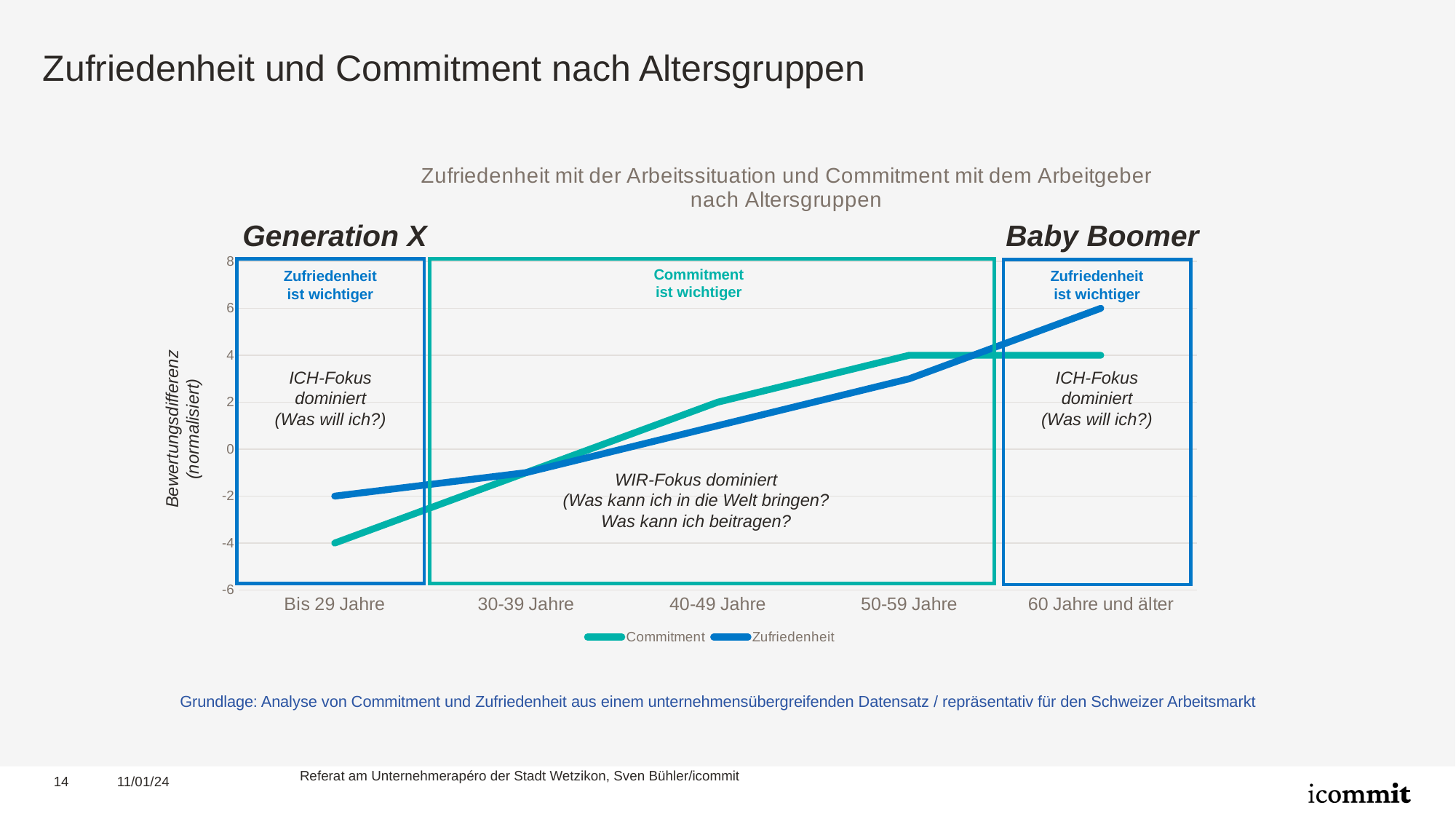

# Zufriedenheit und Commitment nach Altersgruppen

### Chart: Zufriedenheit mit der Arbeitssituation und Commitment mit dem Arbeitgeber
nach Altersgruppen

| Category | Commitment | Zufriedenheit |
|---|---|---|
| Bis 29 Jahre | -4.0 | -2.0 |
| 30-39 Jahre | -1.0 | -1.0 |
| 40-49 Jahre | 2.0 | 1.0 |
| 50-59 Jahre | 4.0 | 3.0 |
| 60 Jahre und älter | 4.0 | 6.0 |
Generation X
Baby Boomer

Commitment
ist wichtiger
Zufriedenheit
ist wichtiger
Zufriedenheit
ist wichtiger
ICH-Fokus
dominiert
(Was will ich?)
ICH-Fokus
dominiert
(Was will ich?)
Bewertungsdifferenz
(normalisiert)
WIR-Fokus dominiert
(Was kann ich in die Welt bringen?
Was kann ich beitragen?
Grundlage: Analyse von Commitment und Zufriedenheit aus einem unternehmensübergreifenden Datensatz / repräsentativ für den Schweizer Arbeitsmarkt
14
11/01/24
Referat am Unternehmerapéro der Stadt Wetzikon, Sven Bühler/icommit